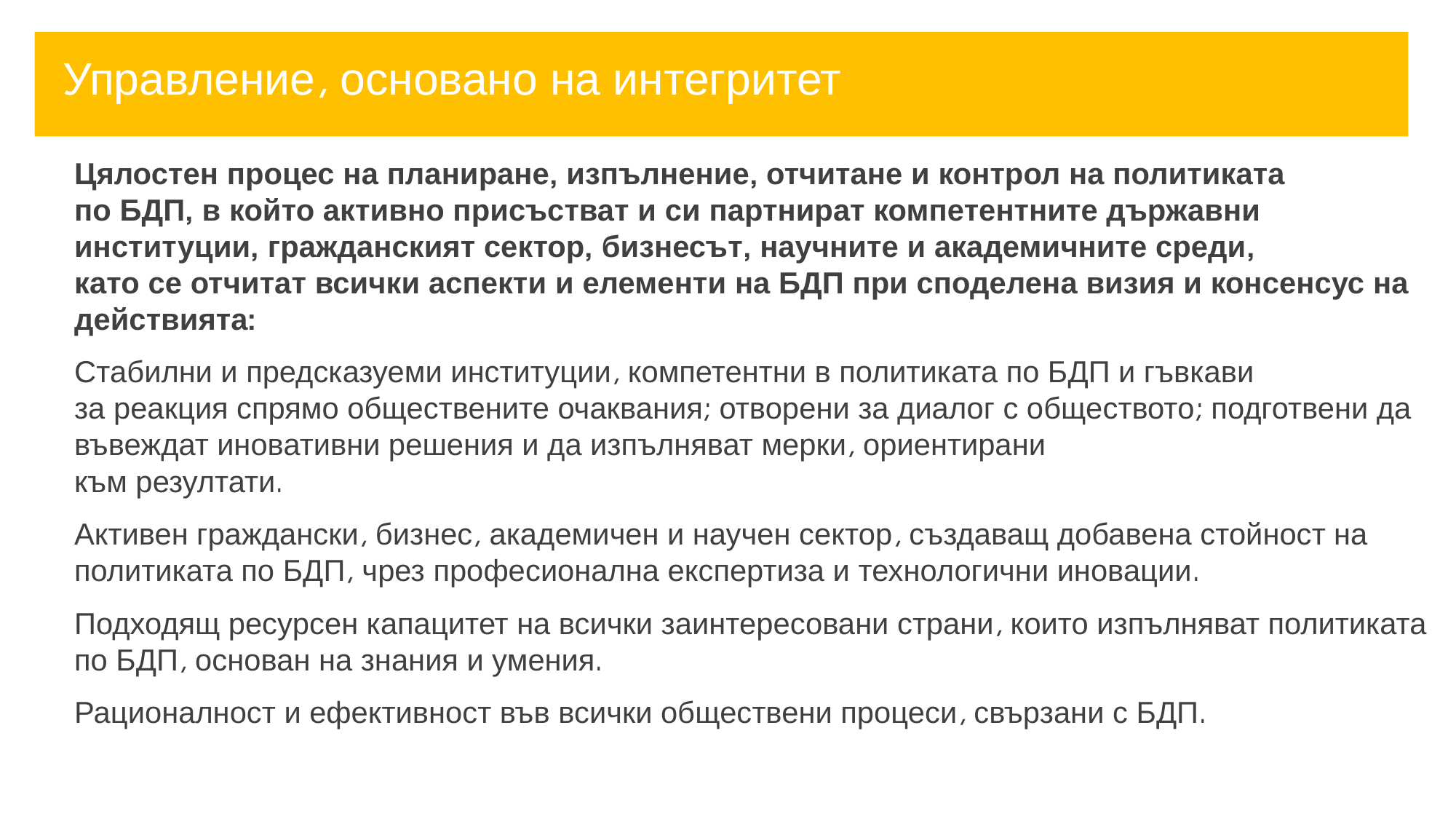

Управление, основано на интегритет
Цялостен процес на планиране, изпълнение, отчитане и контрол на политиката
по БДП, в който активно присъстват и си партнират компетентните държавни институции, гражданският сектор, бизнесът, научните и академичните среди,
като се отчитат всички аспекти и елементи на БДП при споделена визия и консенсус на действията:

Стабилни и предсказуеми институции, компетентни в политиката по БДП и гъвкави
за реакция спрямо обществените очаквания; отворени за диалог с обществото; подготвени да въвеждат иновативни решения и да изпълняват мерки, ориентирани
към резултати.

Активен граждански, бизнес, академичен и научен сектор, създаващ добавена стойност на политиката по БДП, чрез професионална експертиза и технологични иновации.

Подходящ ресурсен капацитет на всички заинтересовани страни, които изпълняват политиката по БДП, основан на знания и умения.

Рационалност и ефективност във всички обществени процеси, свързани с БДП.